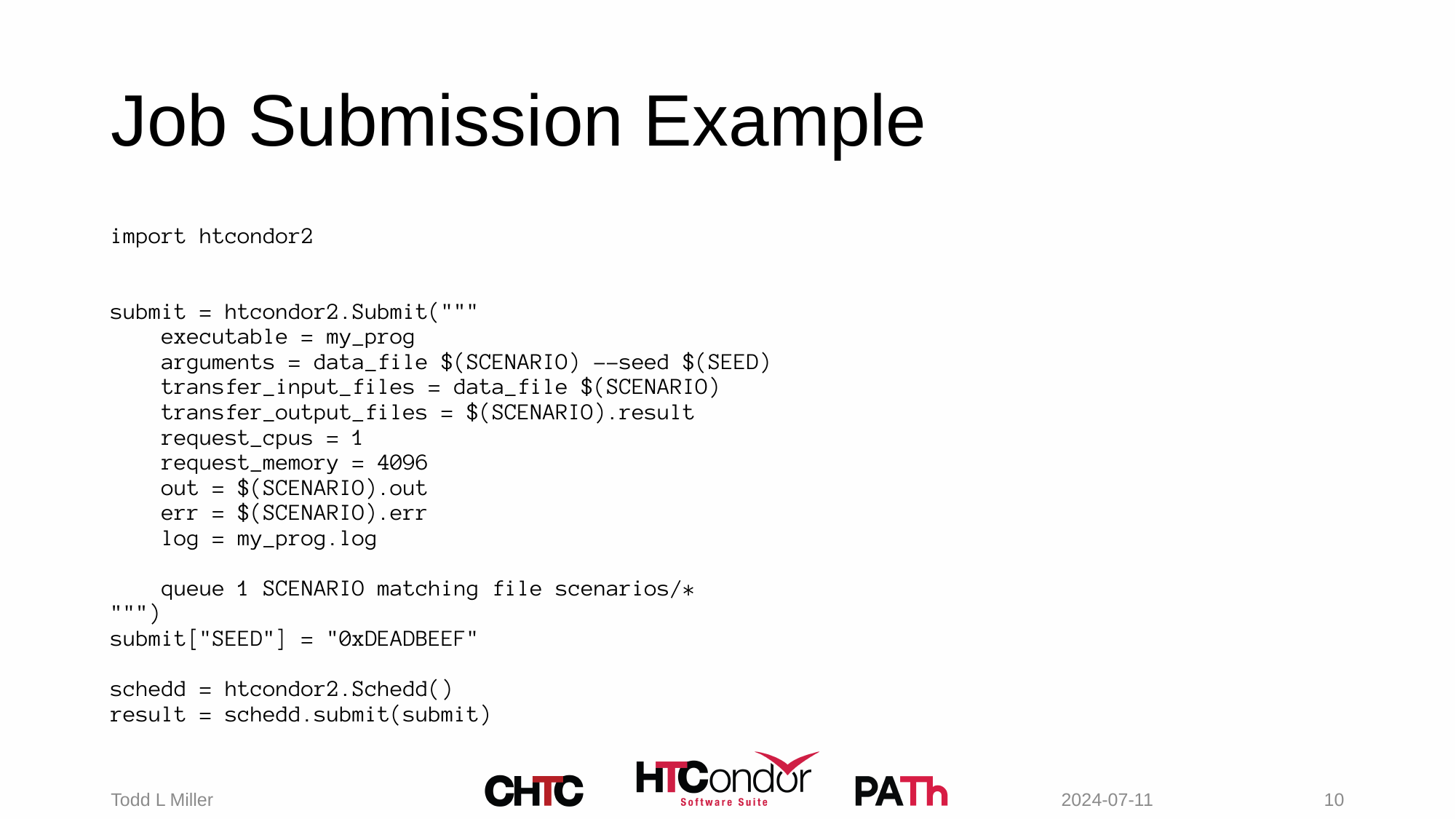

# Job Submission Example
import htcondor2
submit = htcondor2.Submit("""
    executable = my_prog
    arguments = data_file $(SCENARIO) --seed $(SEED)
    transfer_input_files = data_file $(SCENARIO)
    transfer_output_files = $(SCENARIO).result
    request_cpus = 1
    request_memory = 4096
    out = $(SCENARIO).out
    err = $(SCENARIO).err
    log = my_prog.log
    queue 1 SCENARIO matching file scenarios/*
""")
submit["SEED"] = "0xDEADBEEF"
schedd = htcondor2.Schedd()
result = schedd.submit(submit)
2024-07-11
10
Todd L Miller